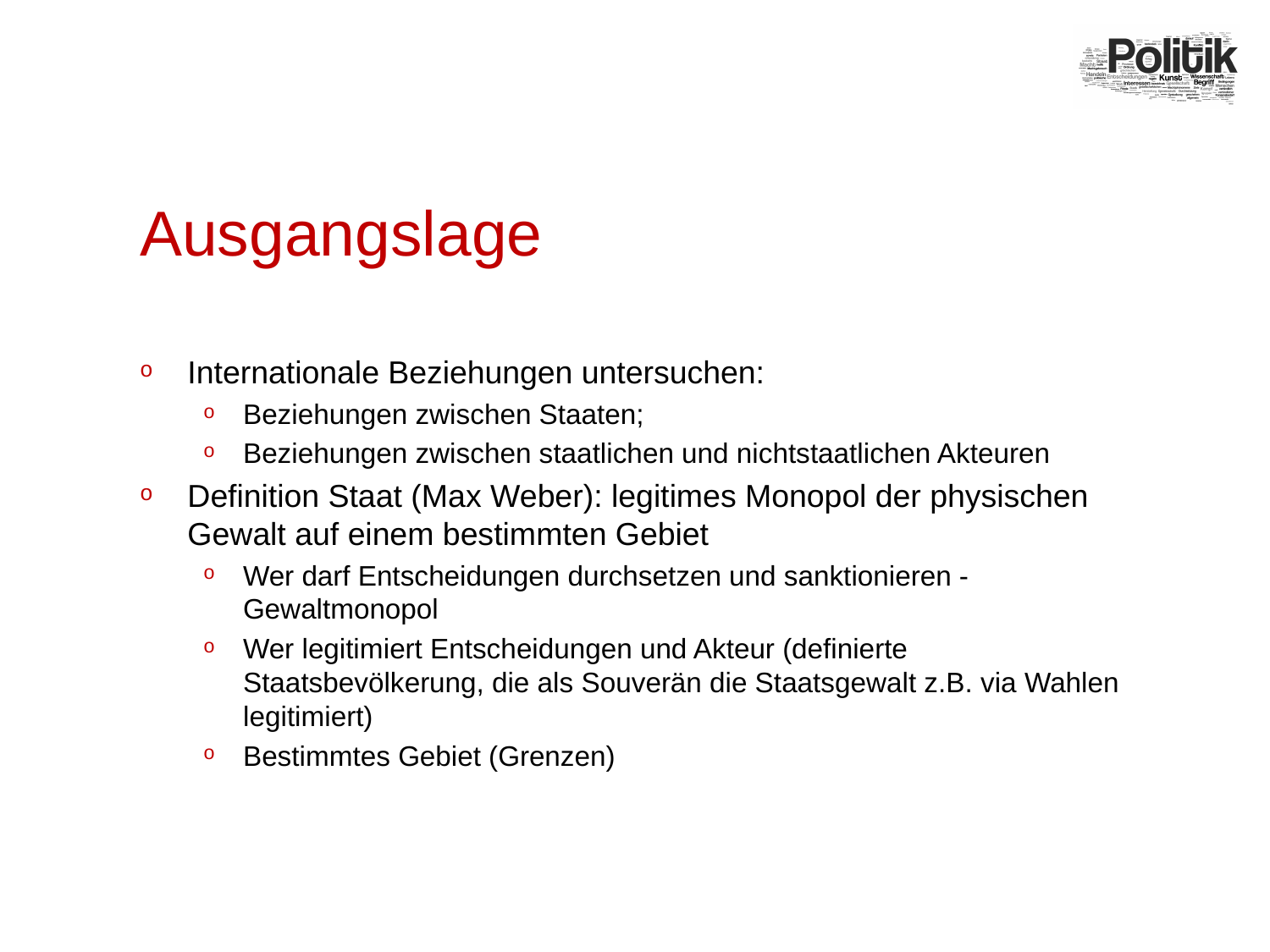

# Ausgangslage
Internationale Beziehungen untersuchen:
Beziehungen zwischen Staaten;
Beziehungen zwischen staatlichen und nichtstaatlichen Akteuren
Definition Staat (Max Weber): legitimes Monopol der physischen Gewalt auf einem bestimmten Gebiet
Wer darf Entscheidungen durchsetzen und sanktionieren - Gewaltmonopol
Wer legitimiert Entscheidungen und Akteur (definierte Staatsbevölkerung, die als Souverän die Staatsgewalt z.B. via Wahlen legitimiert)
Bestimmtes Gebiet (Grenzen)